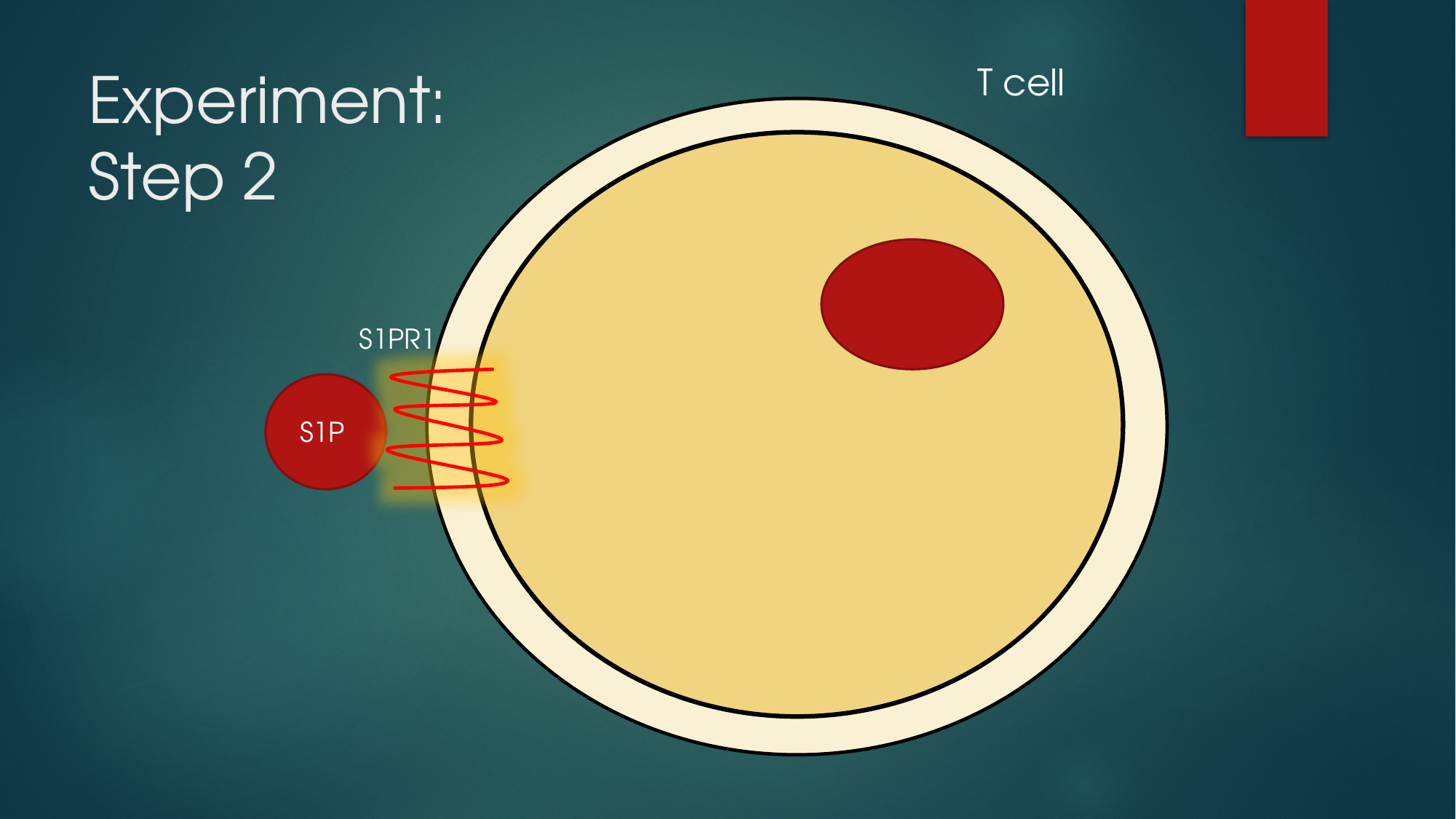

# Experiment: Step 2
T cell

S1PR1

S1P